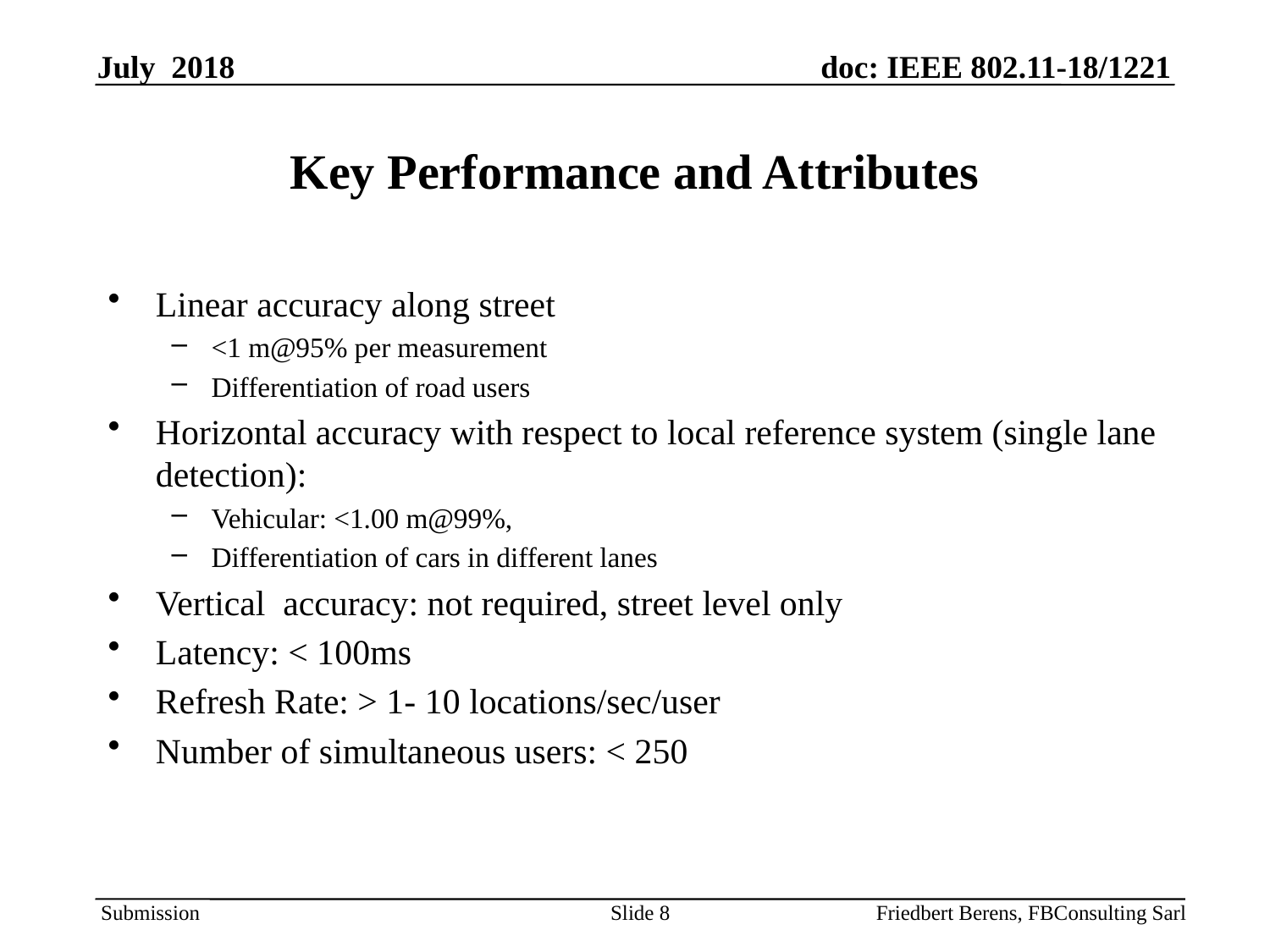

# Key Performance and Attributes
Linear accuracy along street
<1 m@95% per measurement
Differentiation of road users
Horizontal accuracy with respect to local reference system (single lane detection):
Vehicular: <1.00 m@99%,
Differentiation of cars in different lanes
Vertical  accuracy: not required, street level only
Latency: < 100ms
Refresh Rate: > 1- 10 locations/sec/user
Number of simultaneous users: < 250

Slide 8
Friedbert Berens, FBConsulting Sarl